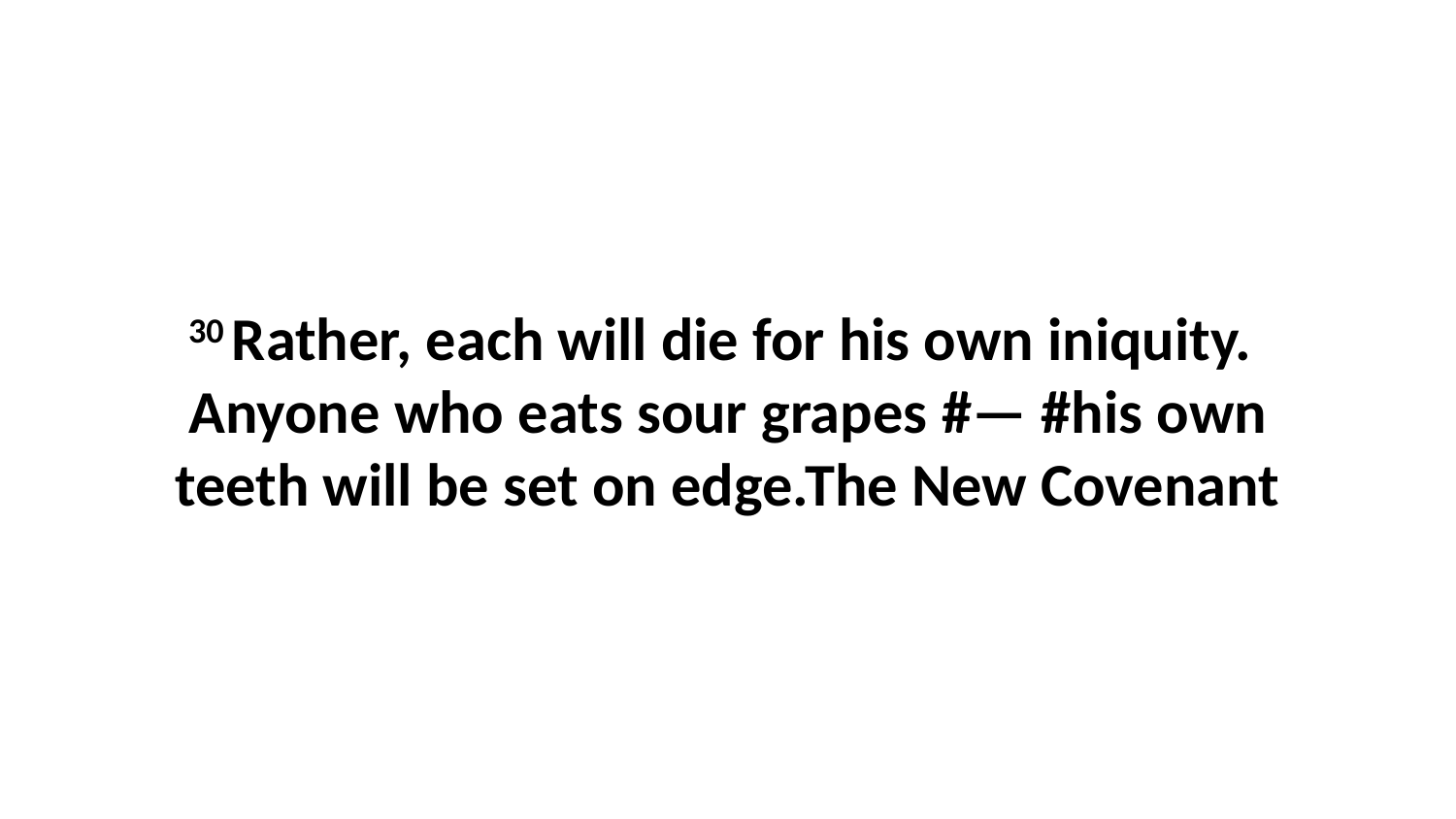

30 Rather, each will die for his own iniquity.  Anyone who eats sour grapes #— #his own teeth will be set on edge.The New Covenant